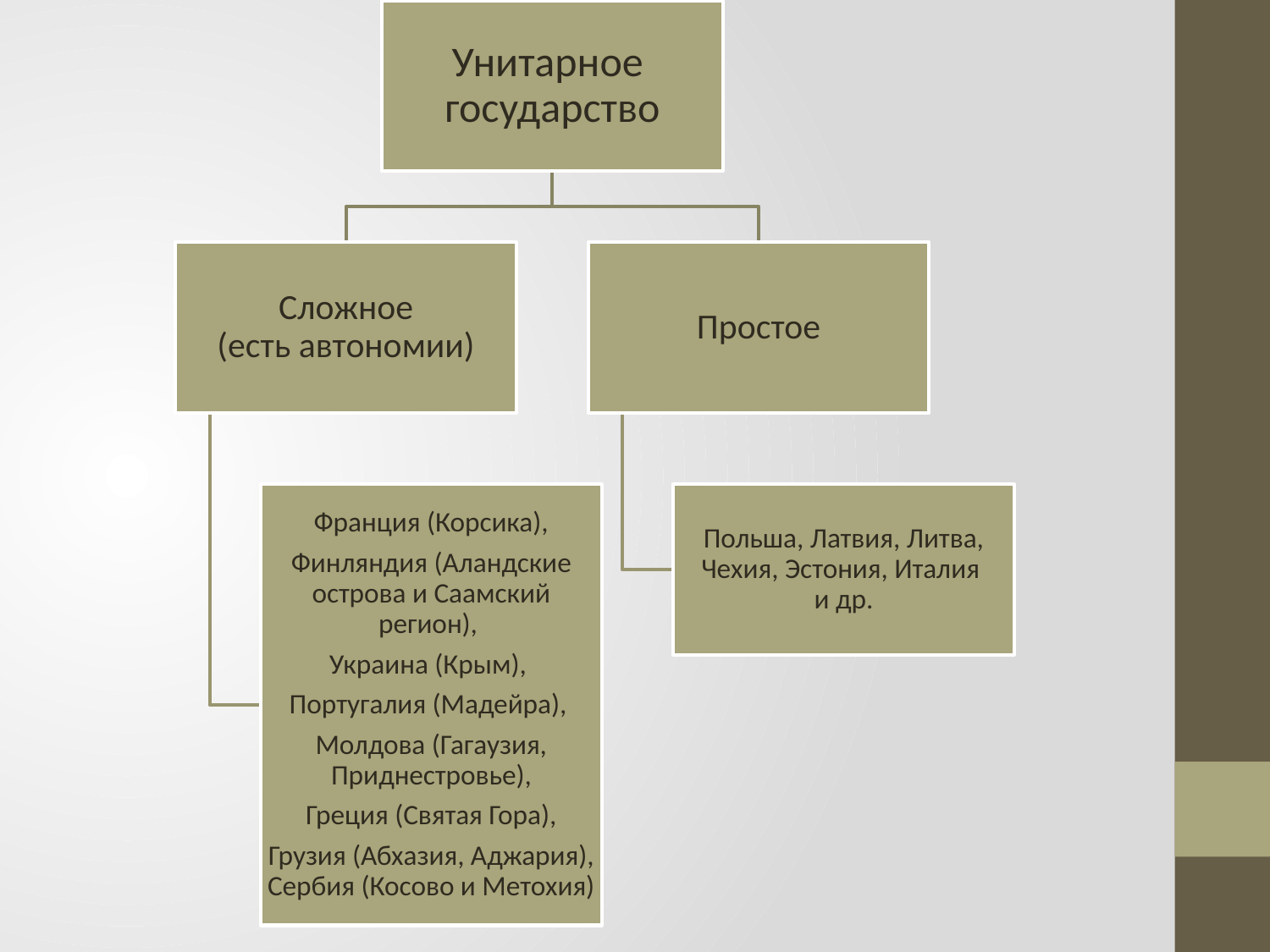

Унитарное
государство
Сложное
(есть автономии)
Франция (Корсика),
Финляндия (Аландские острова и Саамский регион),
Украина (Крым),
Португалия (Мадейра),
Молдова (Гагаузия, Приднестровье),
Греция (Святая Гора),
Грузия (Абхазия, Аджария), Сербия (Косово и Метохия)
Простое
Польша, Латвия, Литва, Чехия, Эстония, Италия
и др.